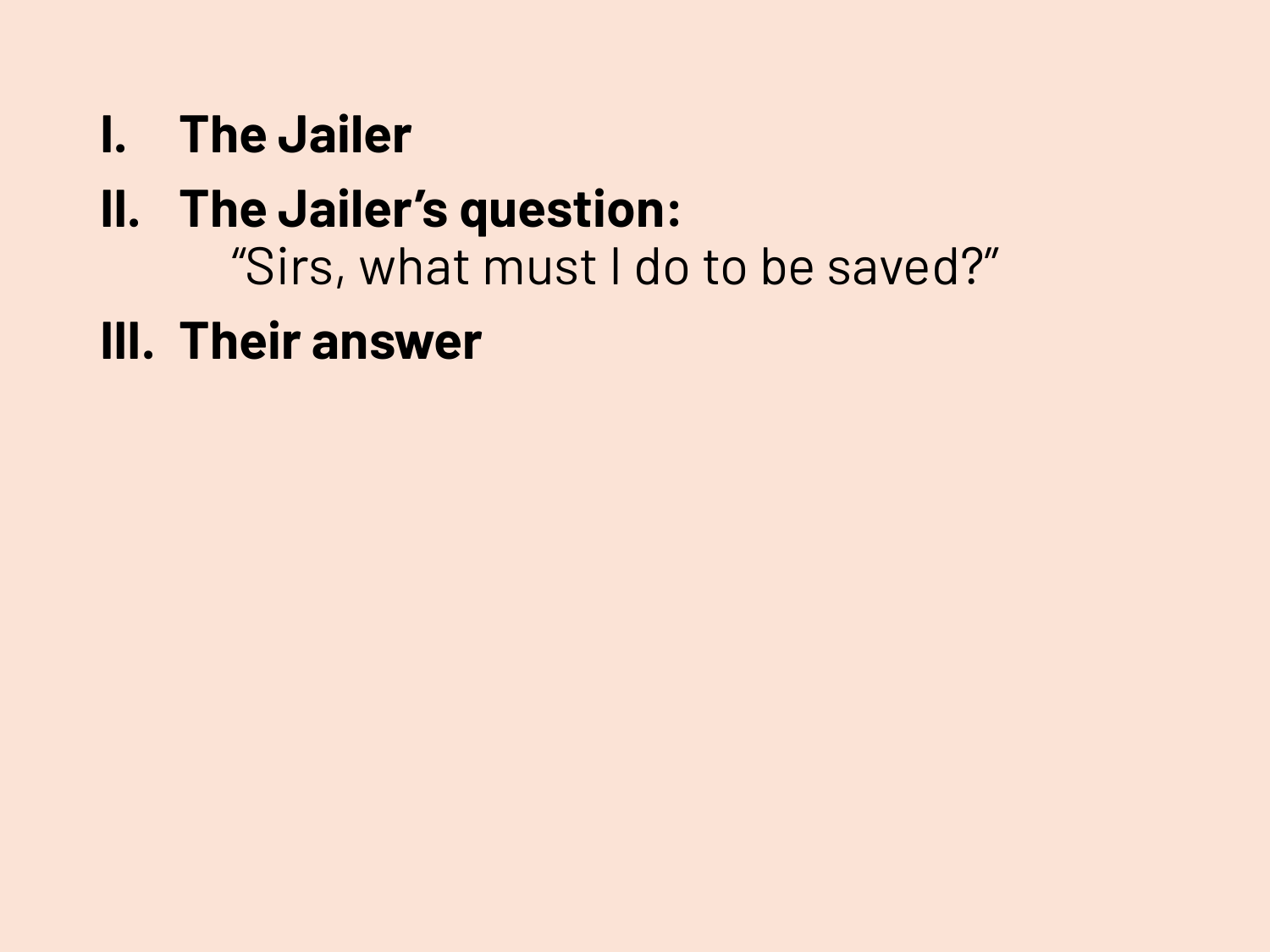

The Jailer
The Jailer’s question:
     “Sirs, what must I do to be saved?”
Their answer